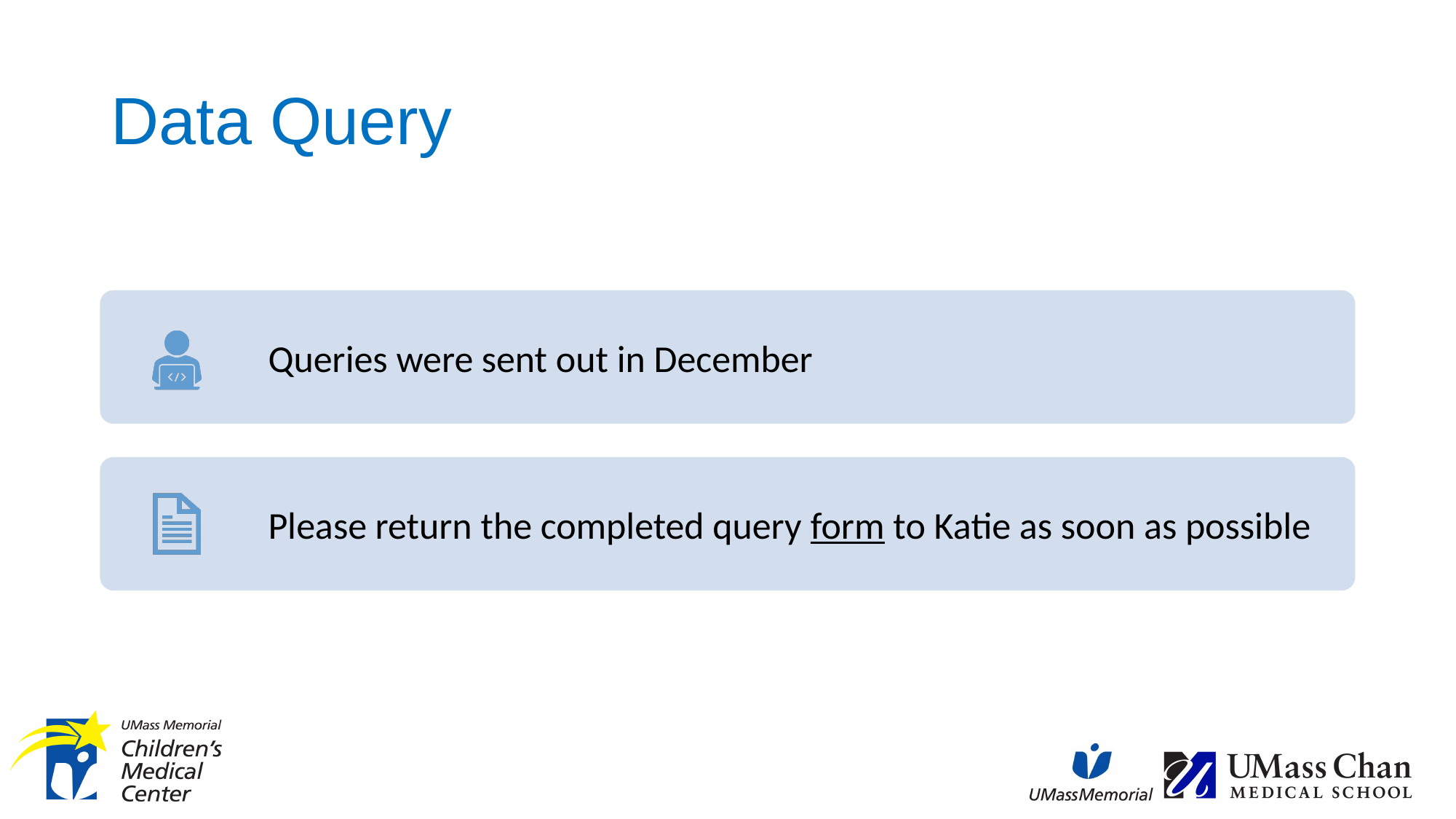

# Data Query
Queries were sent out in December
Please return the completed query form to Katie as soon as possible